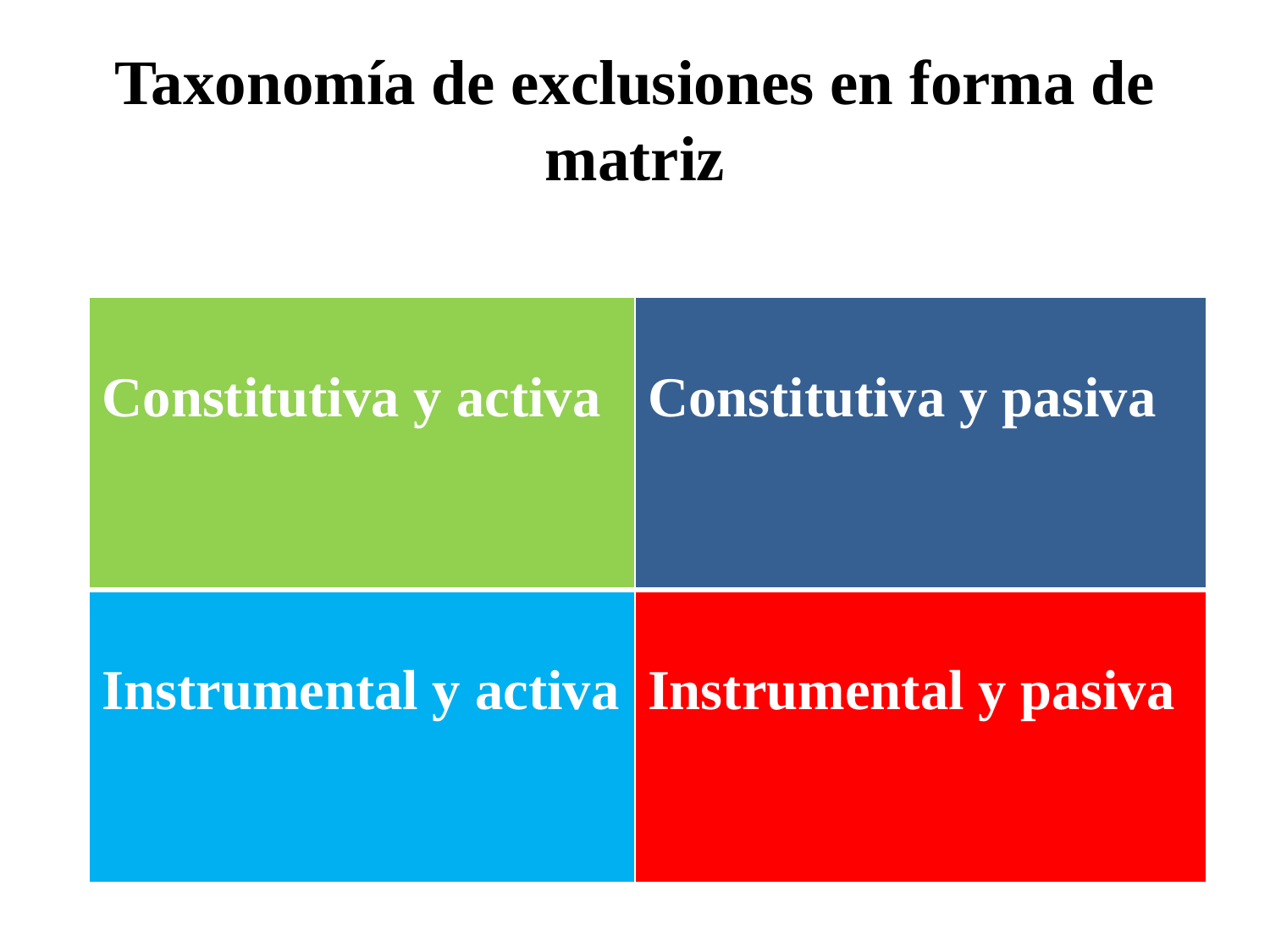

# Taxonomía de exclusiones en forma de matriz
| Constitutiva y activa | Constitutiva y pasiva |
| --- | --- |
| Instrumental y activa | Instrumental y pasiva |